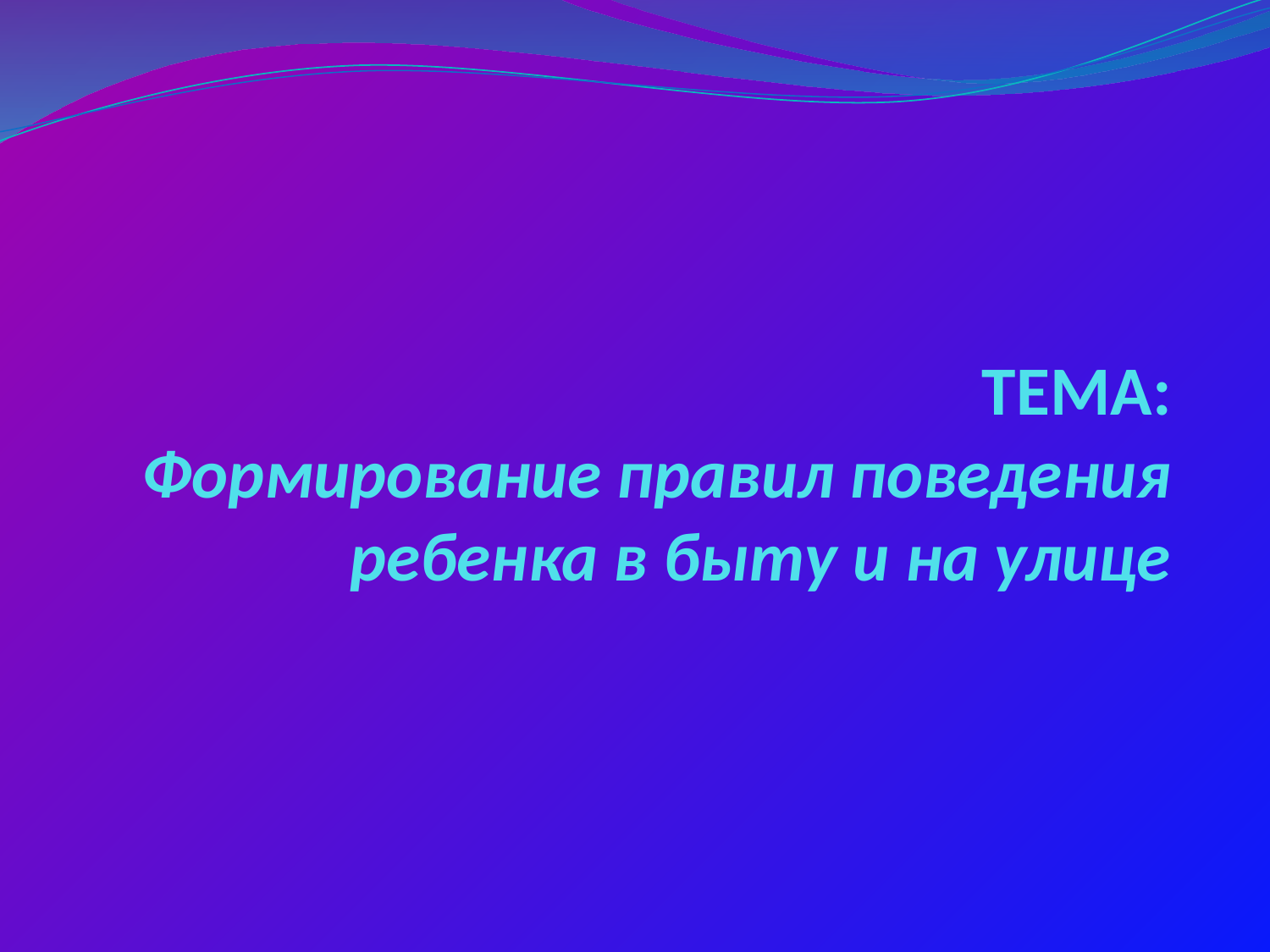

# ТЕМА: Формирование правил поведения ребенка в быту и на улице